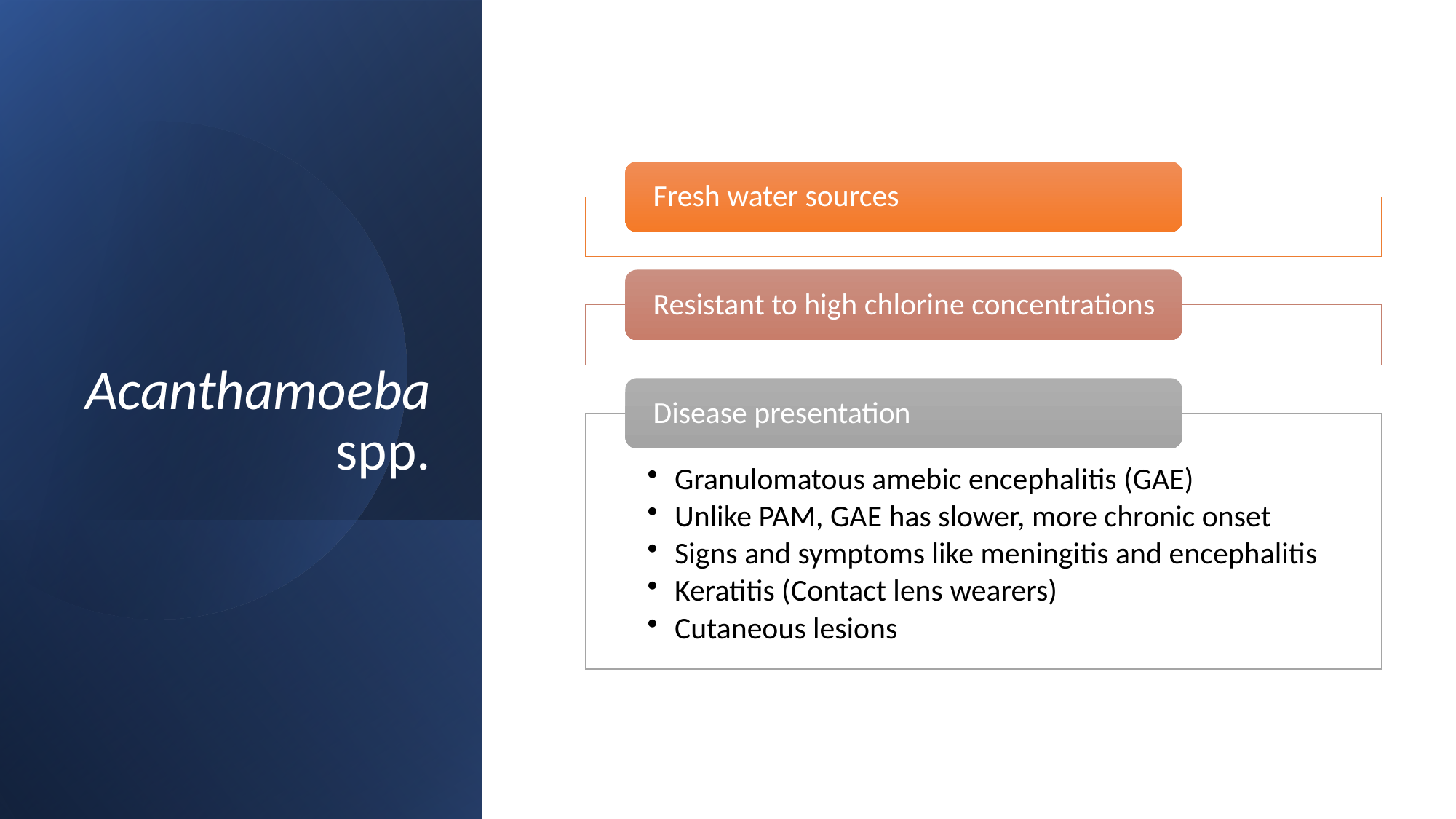

Fresh water sources
Resistant to high chlorine concentrations
Granulomatous amebic encephalitis (GAE)
Unlike PAM, GAE has slower, more chronic onset
Signs and symptoms like meningitis and encephalitis
Keratitis (Contact lens wearers)
Cutaneous lesions
Disease presentation

# Acanthamoeba spp.